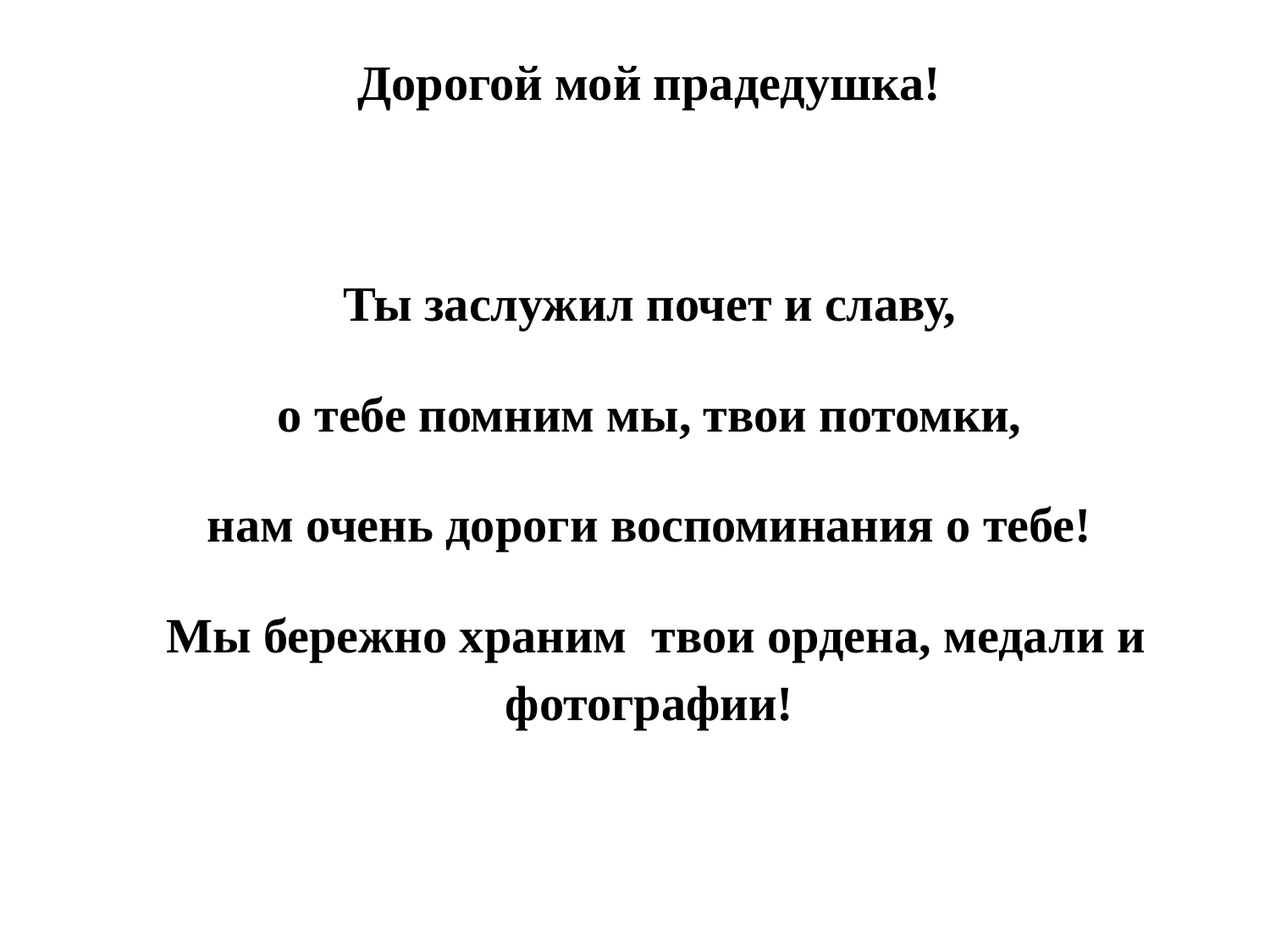

Дорогой мой прадедушка!

Ты заслужил почет и славу,
 о тебе помним мы, твои потомки,
нам очень дороги воспоминания о тебе!
 Мы бережно храним  твои ордена, медали и фотографии!